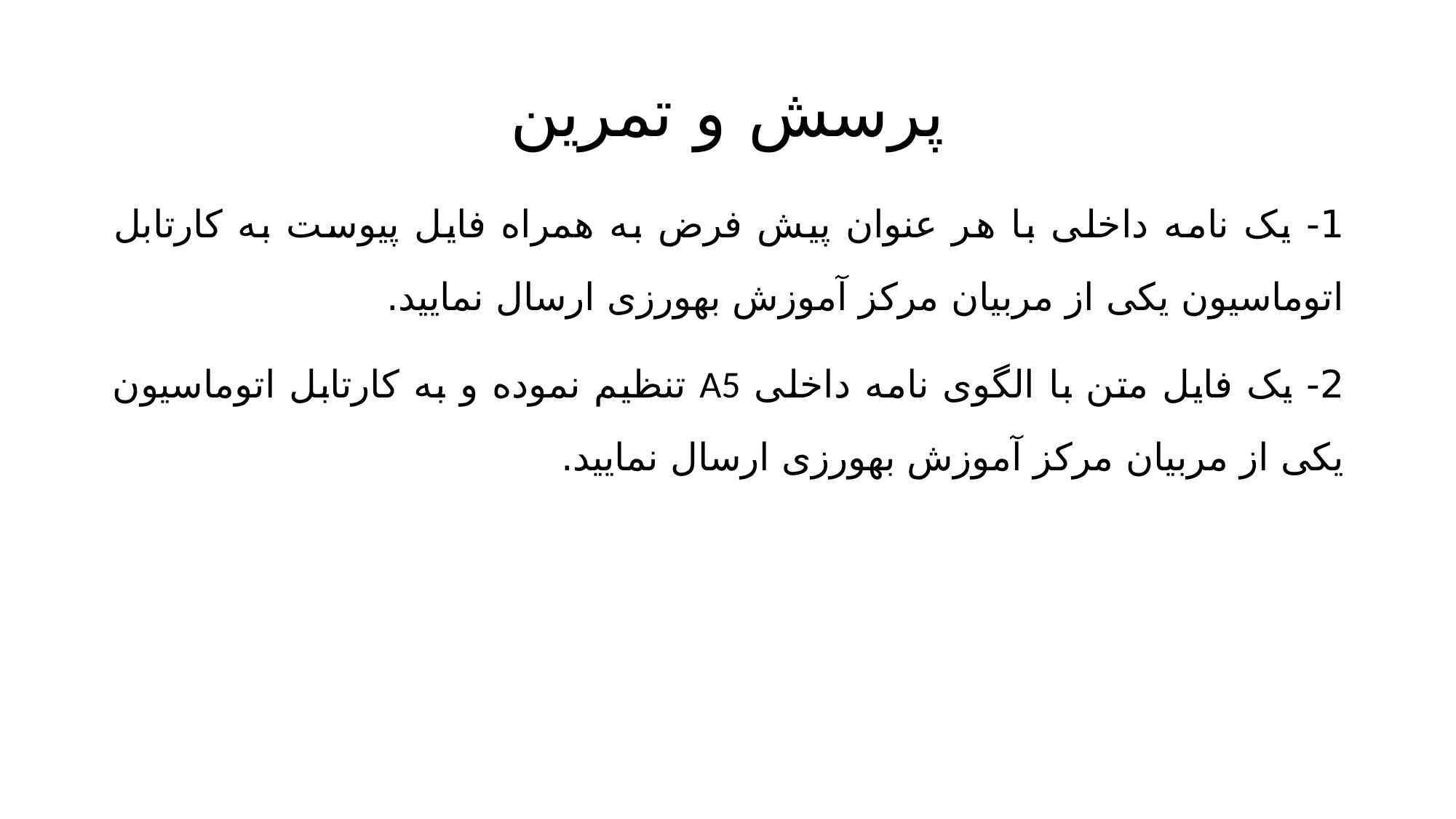

# پرسش و تمرین
1- یک نامه داخلی با هر عنوان پیش فرض به همراه فایل پیوست به کارتابل اتوماسیون یکی از مربیان مرکز آموزش بهورزی ارسال نمایید.
2- یک فایل متن با الگوی نامه داخلی A5 تنظیم نموده و به کارتابل اتوماسیون یکی از مربیان مرکز آموزش بهورزی ارسال نمایید.